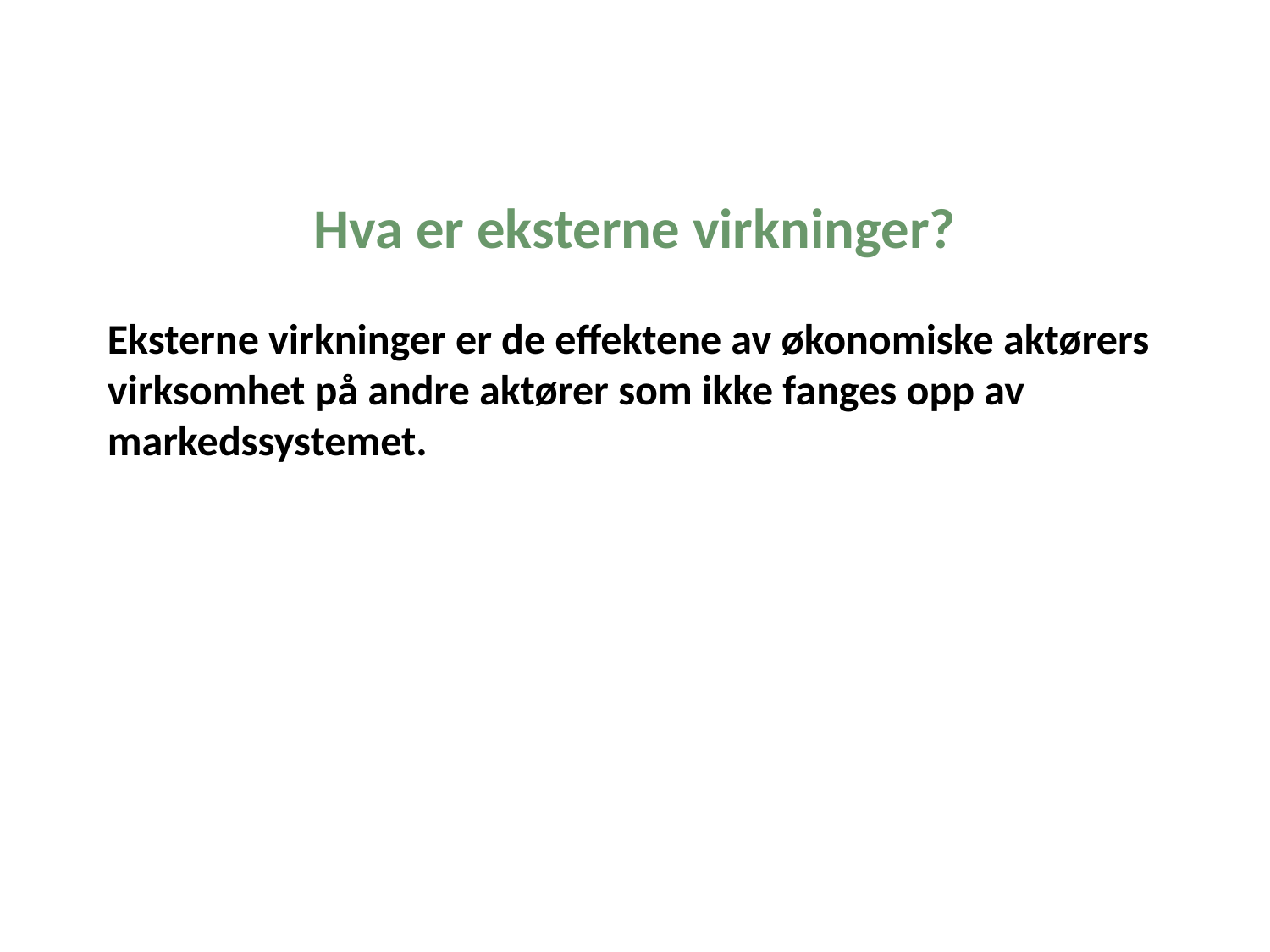

Hva er eksterne virkninger?
Eksterne virkninger er de effektene av økonomiske aktørers virksomhet på andre aktører som ikke fanges opp av markedssystemet.